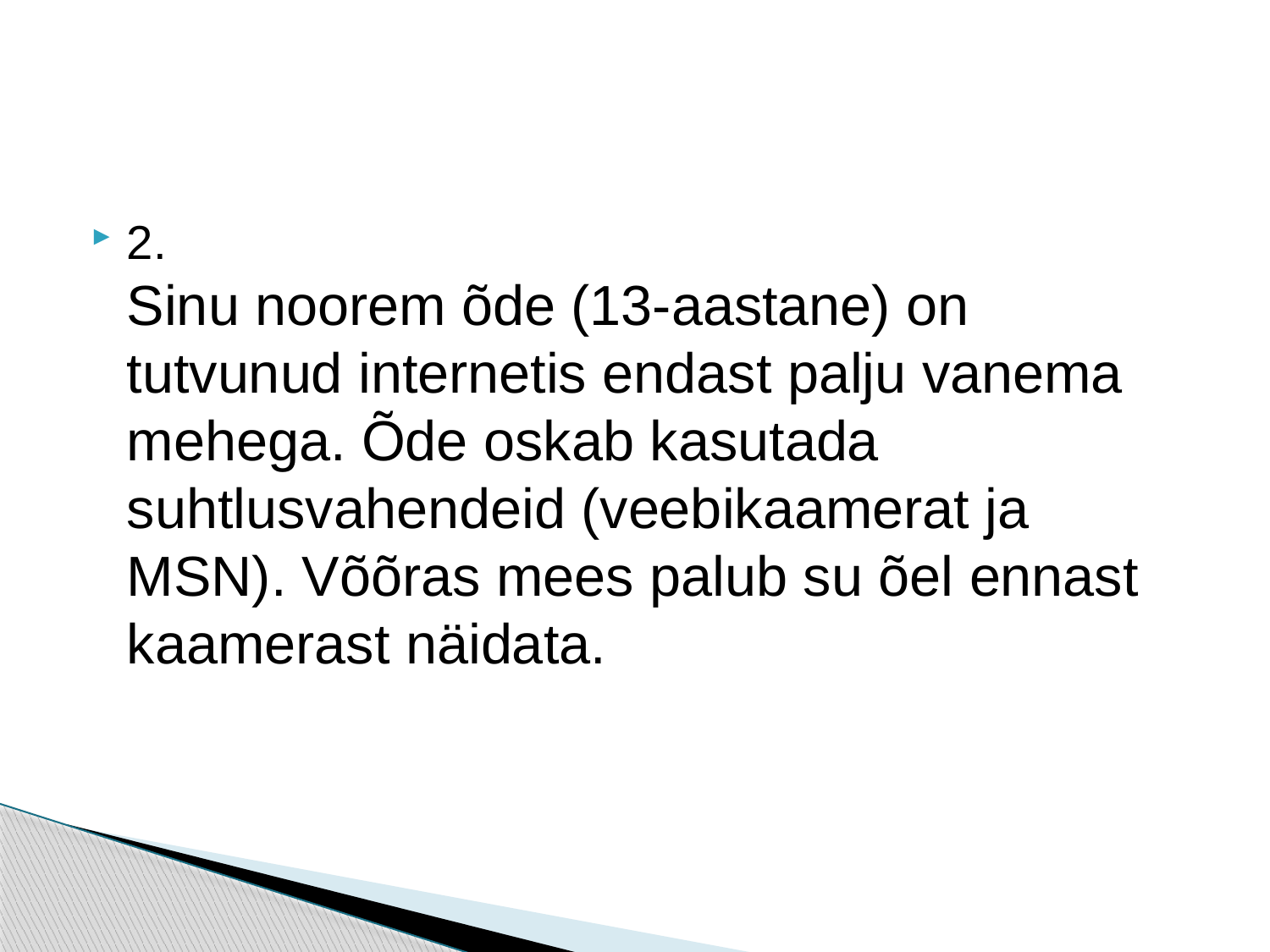

#
2.
Sinu noorem õde (13-aastane) on tutvunud internetis endast palju vanema mehega. Õde oskab kasutada  suhtlusvahendeid (veebikaamerat ja MSN). Võõras mees palub su õel ennast kaamerast näidata.